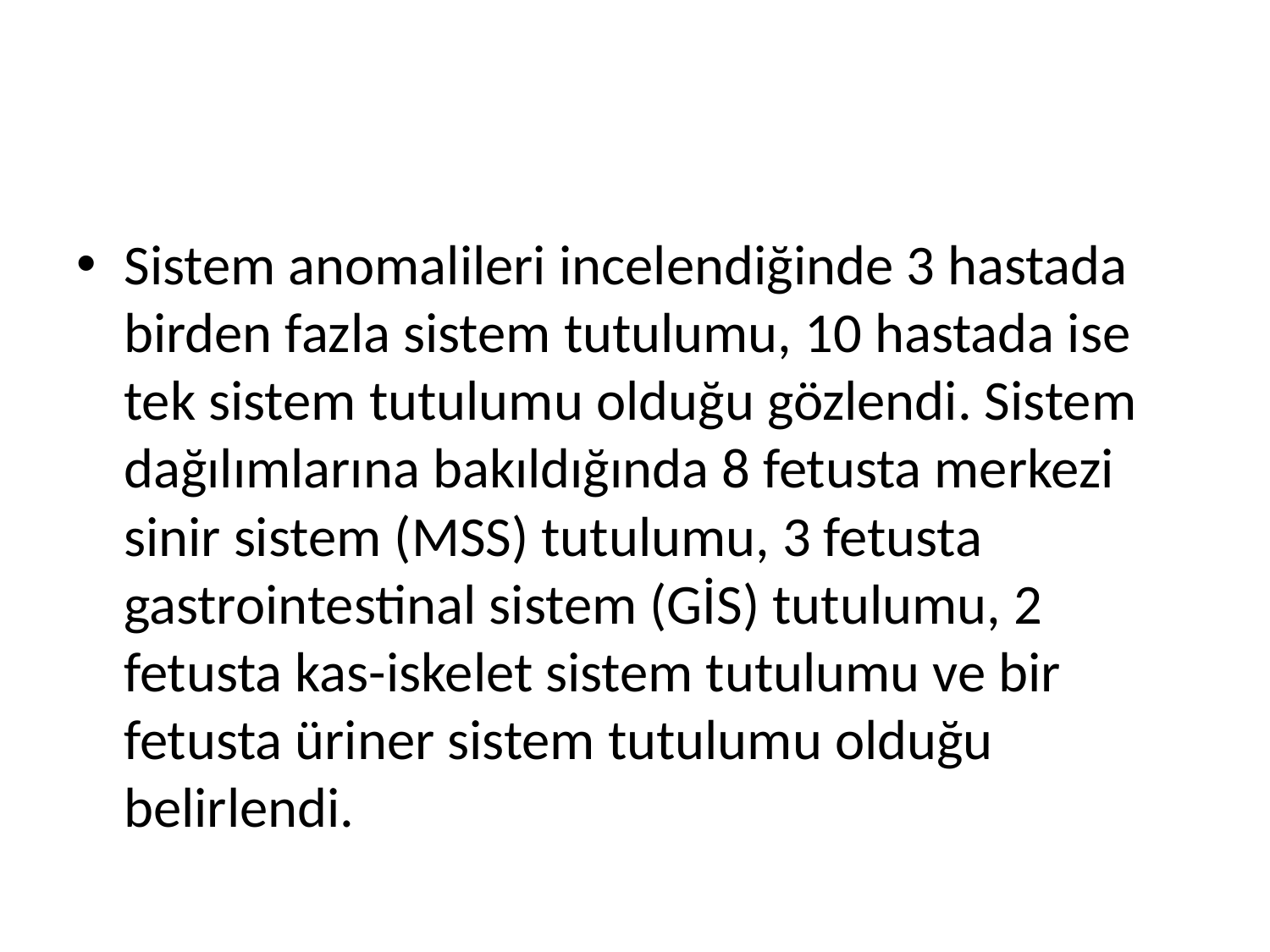

#
Sistem anomalileri incelendiğinde 3 hastada birden fazla sistem tutulumu, 10 hastada ise tek sistem tutulumu olduğu gözlendi. Sistem dağılımlarına bakıldığında 8 fetusta merkezi sinir sistem (MSS) tutulumu, 3 fetusta gastrointestinal sistem (GİS) tutulumu, 2 fetusta kas-iskelet sistem tutulumu ve bir fetusta üriner sistem tutulumu olduğu belirlendi.